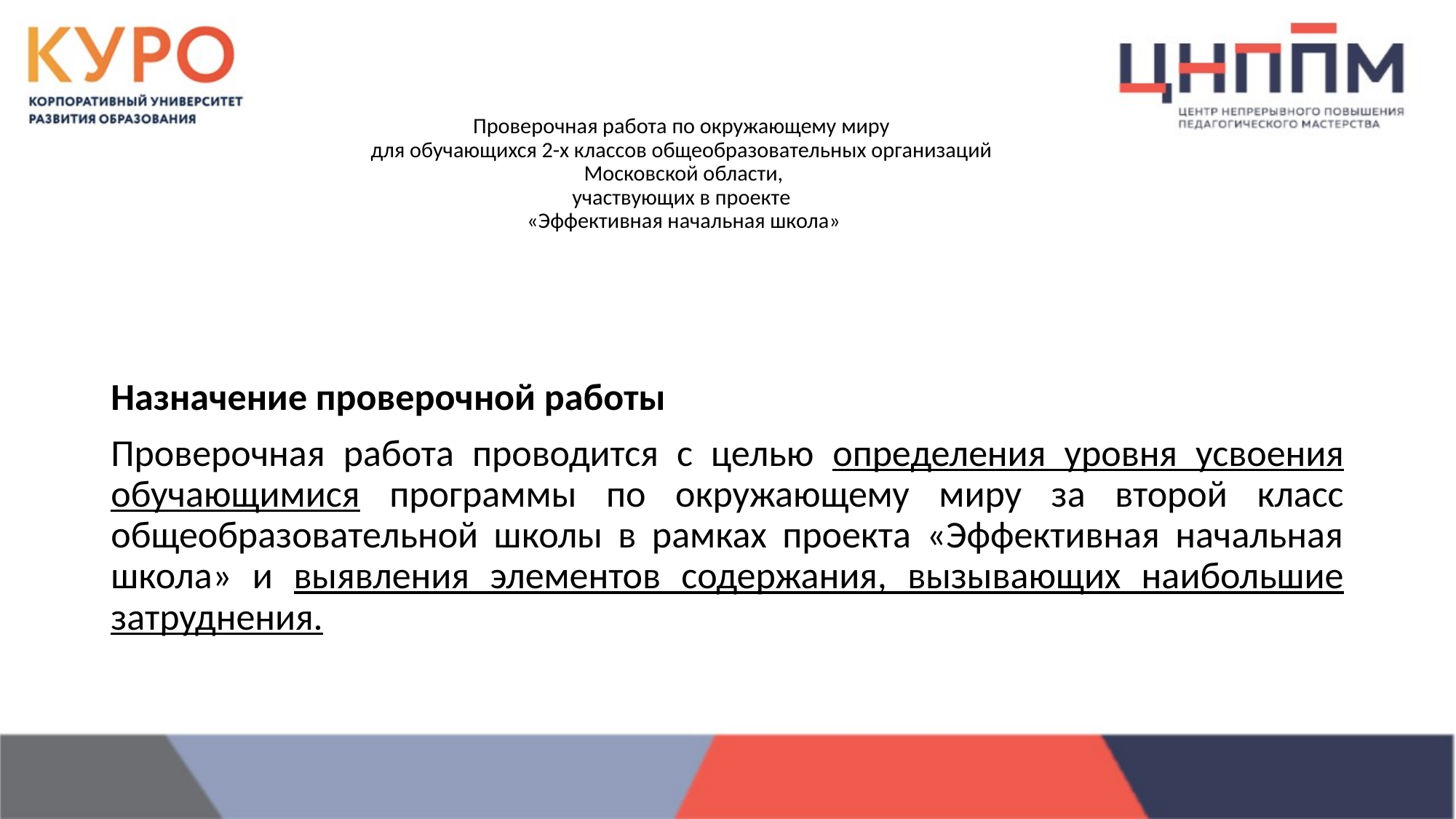

# Проверочная работа по окружающему миру для обучающихся 2-х классов общеобразовательных организаций Московской области, участвующих в проекте «Эффективная начальная школа»

Назначение проверочной работы
Проверочная работа проводится с целью определения уровня усвоения обучающимися программы по окружающему миру за второй класс общеобразовательной школы в рамках проекта «Эффективная начальная школа» и выявления элементов содержания, вызывающих наибольшие затруднения.